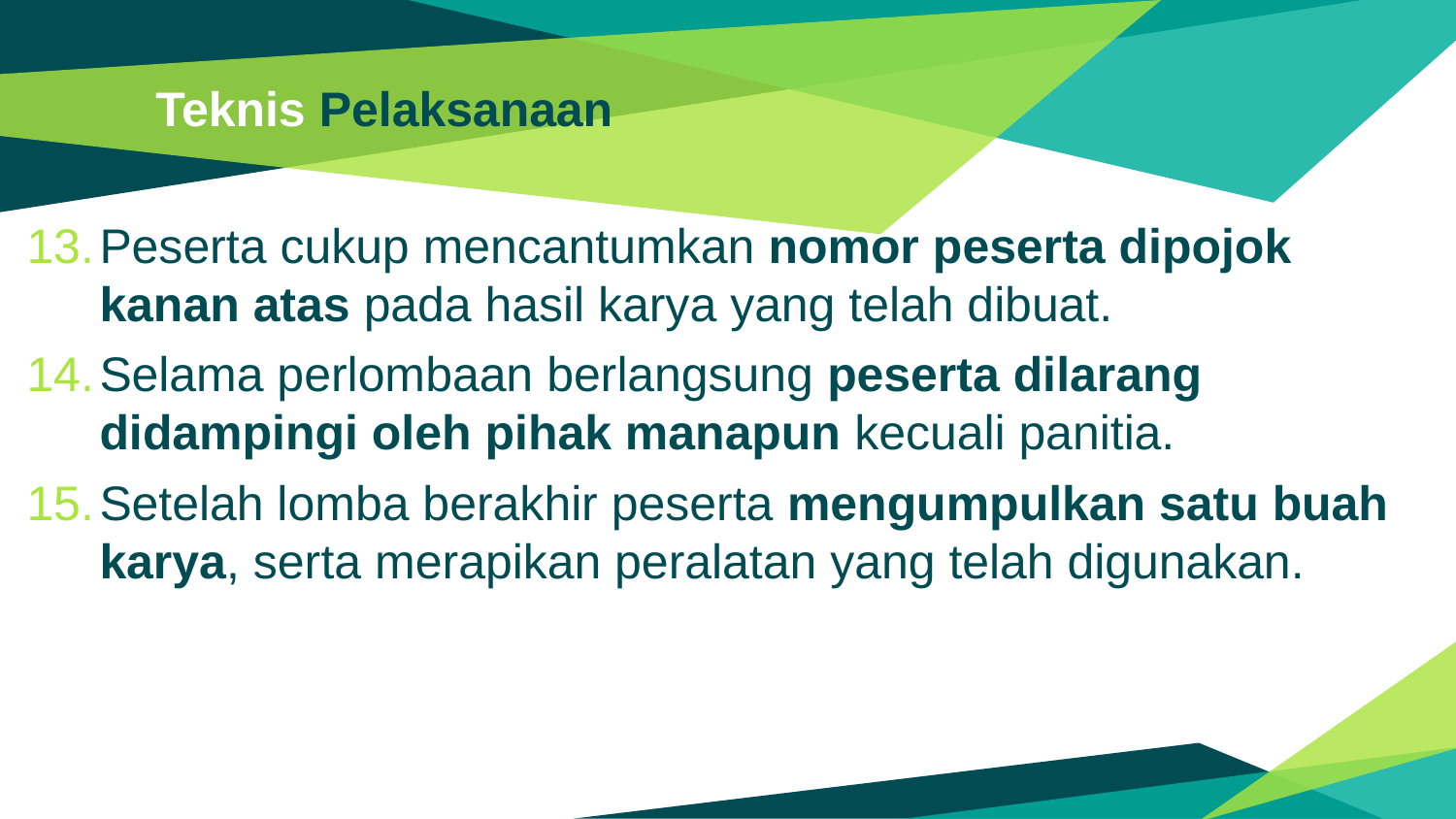

# Teknis Pelaksanaan
Peserta cukup mencantumkan nomor peserta dipojok kanan atas pada hasil karya yang telah dibuat.
Selama perlombaan berlangsung peserta dilarang didampingi oleh pihak manapun kecuali panitia.
Setelah lomba berakhir peserta mengumpulkan satu buah karya, serta merapikan peralatan yang telah digunakan.